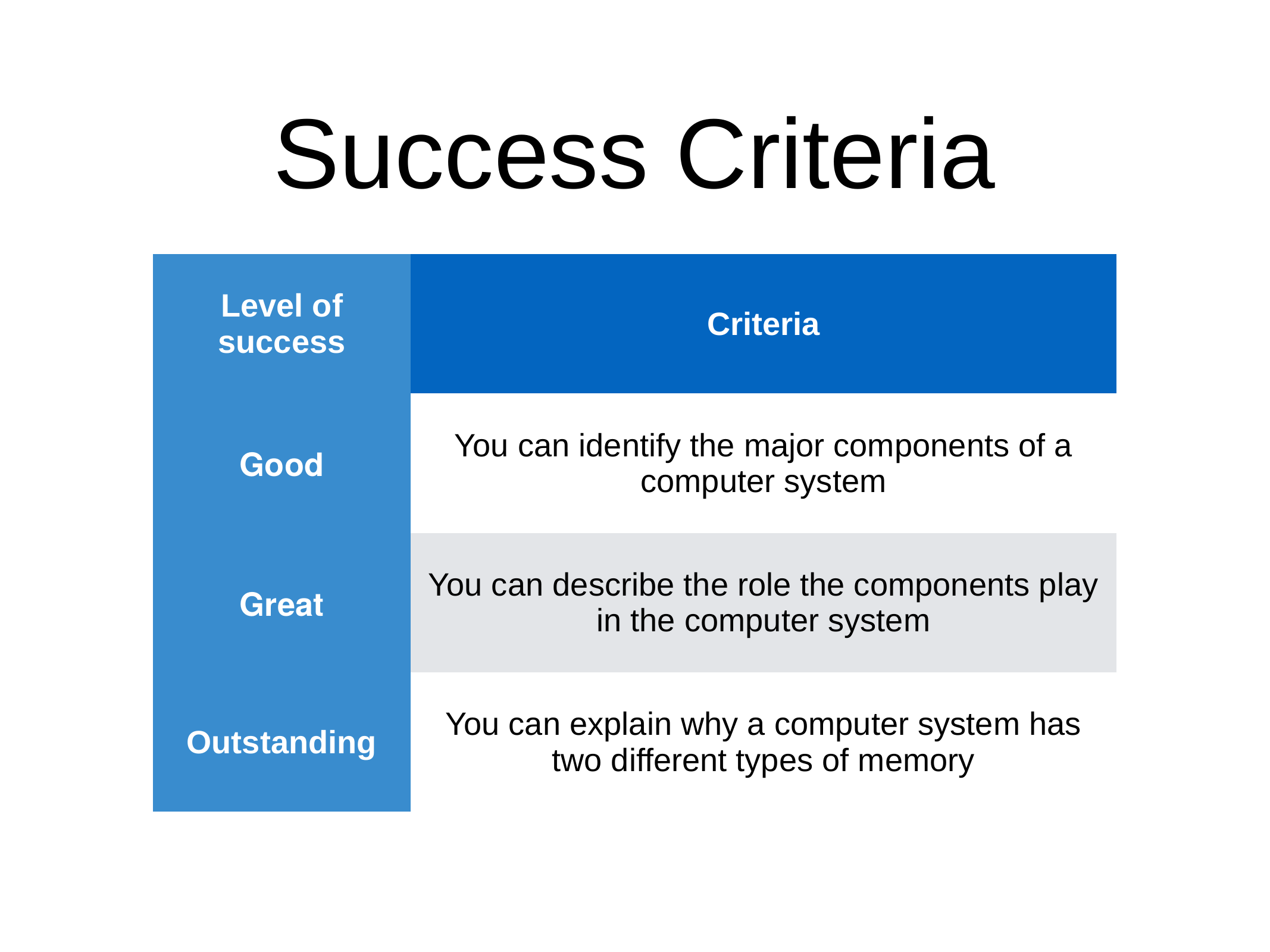

# Success Criteria
| Level of success | Criteria |
| --- | --- |
| Good | You can identify the major components of a computer system |
| Great | You can describe the role the components play in the computer system |
| Outstanding | You can explain why a computer system has two different types of memory |